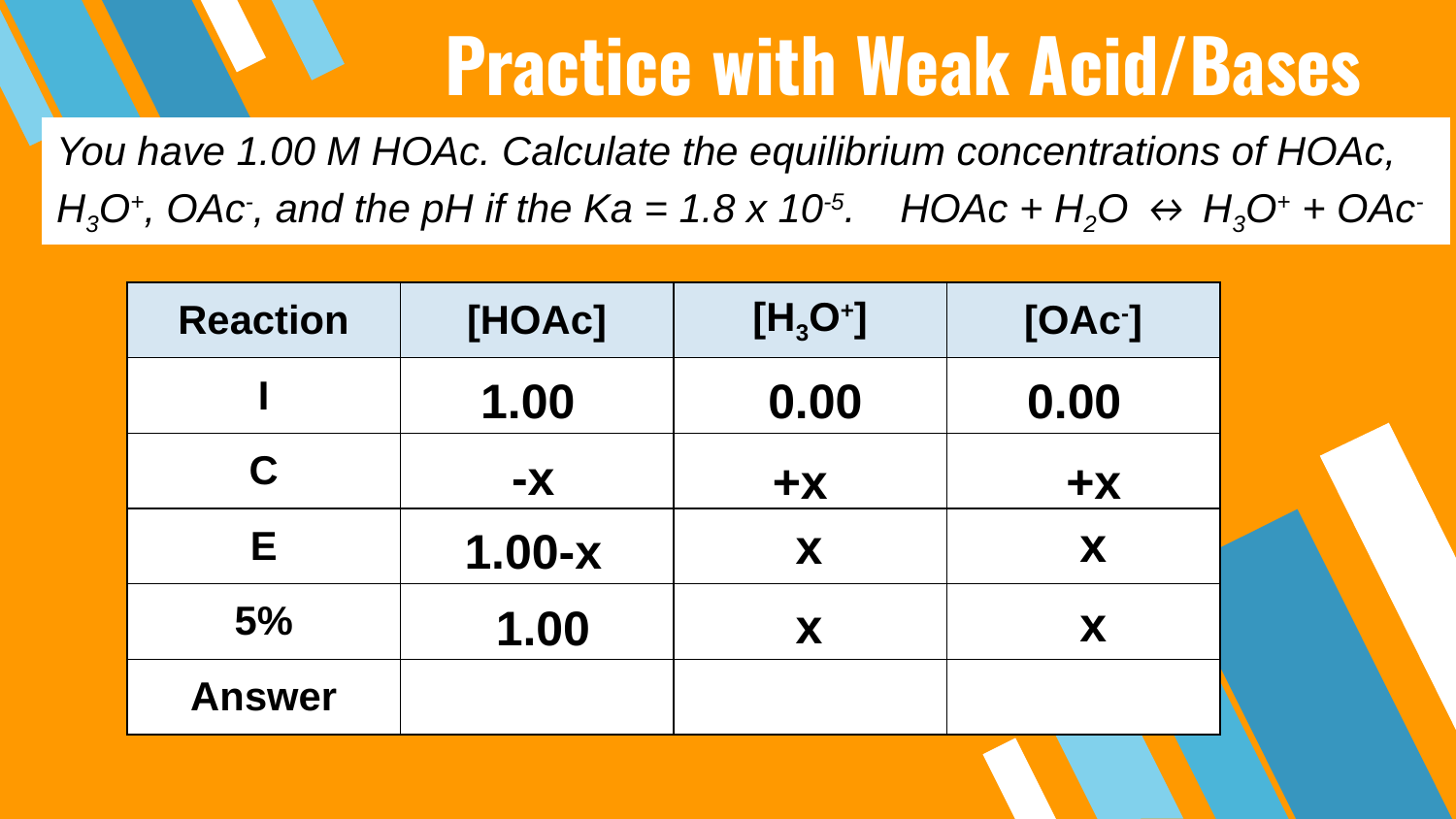

# Practice with Weak Acid/Bases
You have 1.00 M HOAc. Calculate the equilibrium concentrations of HOAc,
H3O+, OAc-, and the pH if the Ka = 1.8 x 10-5.    HOAc + H2O ↔ H3O+ + OAc-
| Reaction | [HOAc] | [H3O+] | [OAc-] |
| --- | --- | --- | --- |
| I |  |  |  |
| C |  |  |  |
| E |  |  |  |
| 5% |  |  |  |
| Answer |  |  |  |
1.00
0.00
0.00
-x
+x
+x
x
x
1.00-x
x
x
1.00